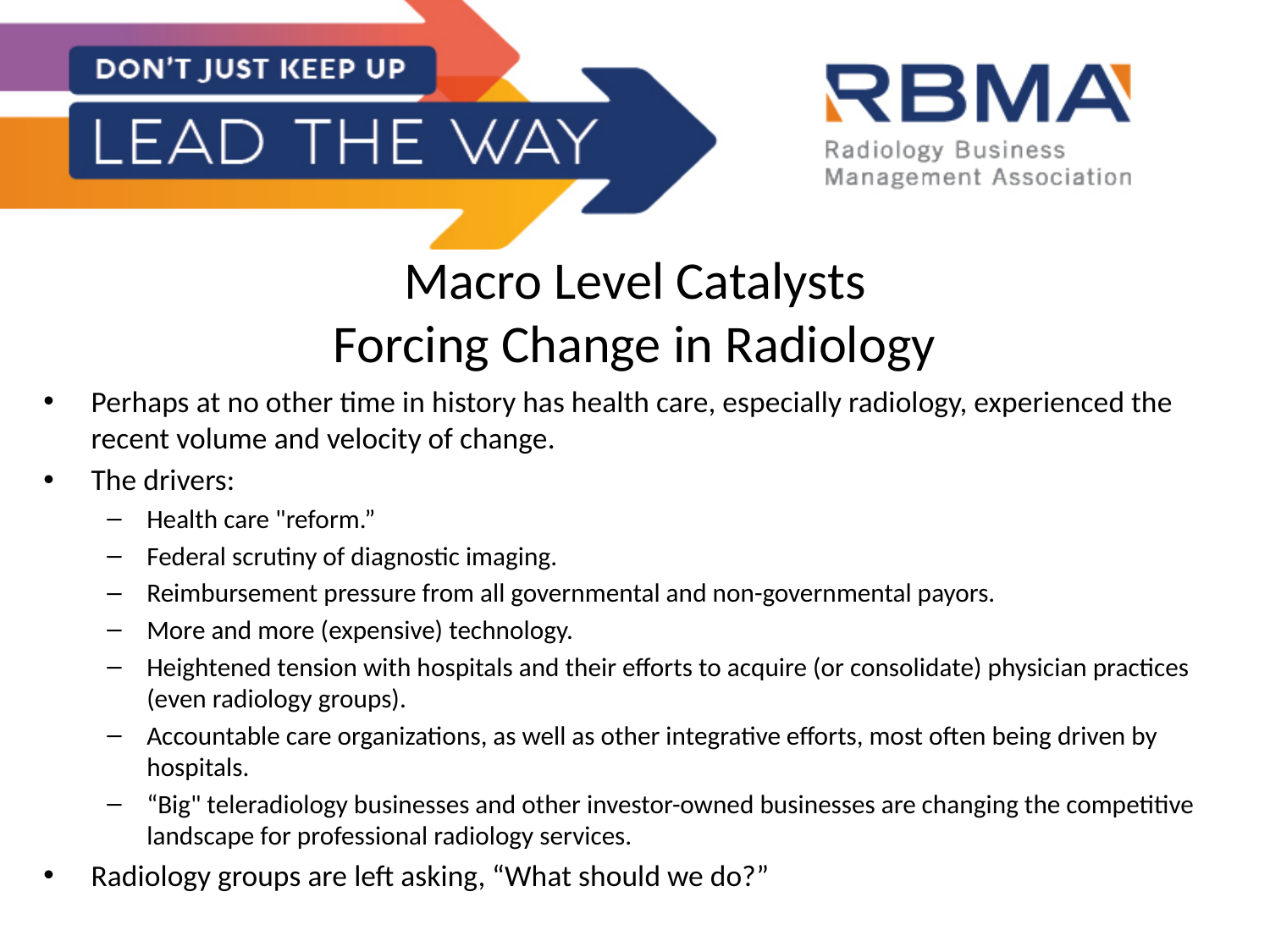

# Macro Level Catalysts Forcing Change in Radiology
Perhaps at no other time in history has health care, especially radiology, experienced the recent volume and velocity of change.
The drivers:
Health care "reform.”
Federal scrutiny of diagnostic imaging.
Reimbursement pressure from all governmental and non-governmental payors.
More and more (expensive) technology.
Heightened tension with hospitals and their efforts to acquire (or consolidate) physician practices (even radiology groups).
Accountable care organizations, as well as other integrative efforts, most often being driven by hospitals.
“Big" teleradiology businesses and other investor-owned businesses are changing the competitive landscape for professional radiology services.
Radiology groups are left asking, “What should we do?”